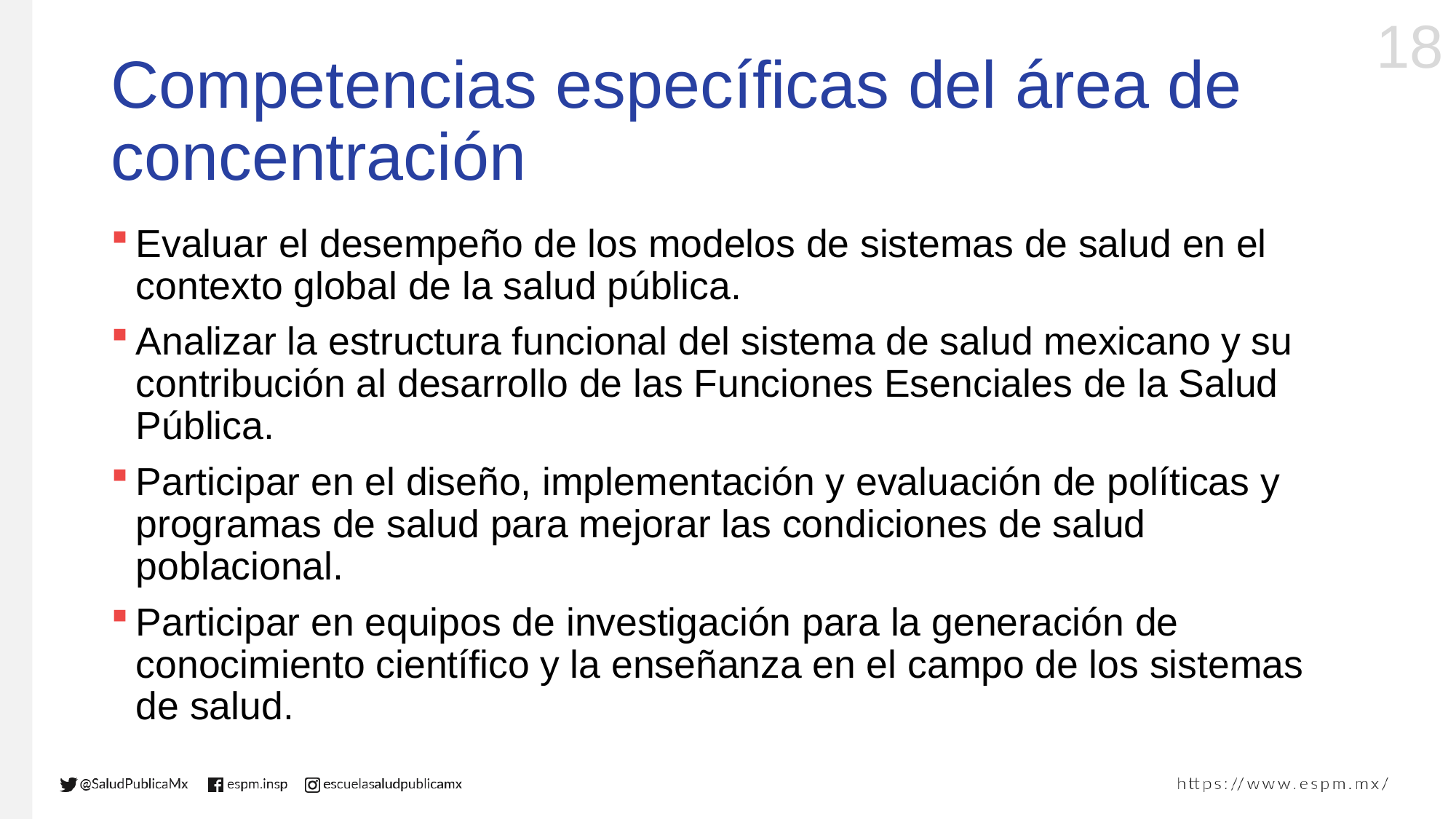

# Competencias específicas del área de concentración
Evaluar el desempeño de los modelos de sistemas de salud en el contexto global de la salud pública.
Analizar la estructura funcional del sistema de salud mexicano y su contribución al desarrollo de las Funciones Esenciales de la Salud Pública.
Participar en el diseño, implementación y evaluación de políticas y programas de salud para mejorar las condiciones de salud poblacional.
Participar en equipos de investigación para la generación de conocimiento científico y la enseñanza en el campo de los sistemas de salud.